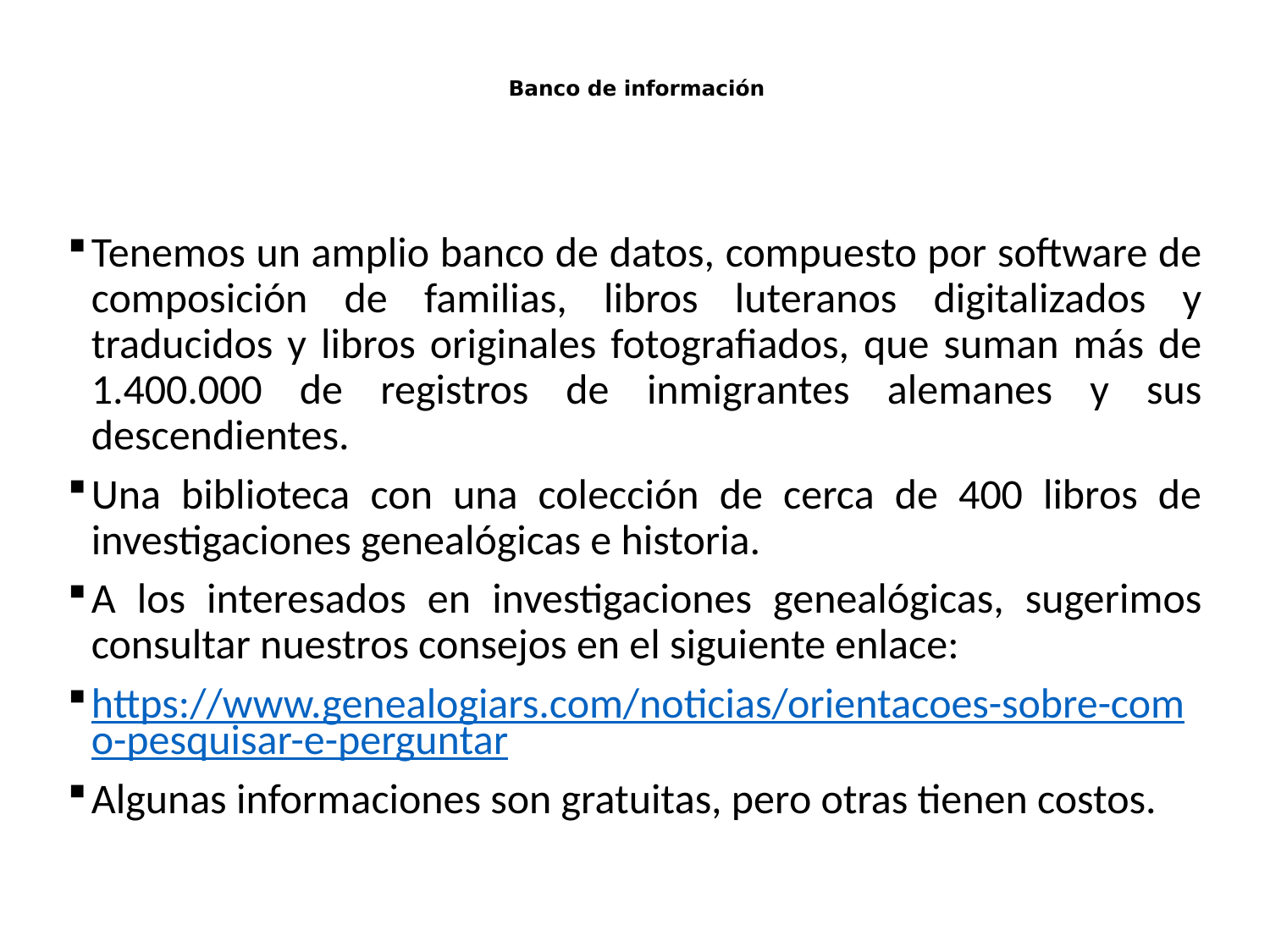

# Banco de información
Tenemos un amplio banco de datos, compuesto por software de composición de familias, libros luteranos digitalizados y traducidos y libros originales fotografiados, que suman más de 1.400.000 de registros de inmigrantes alemanes y sus descendientes.
Una biblioteca con una colección de cerca de 400 libros de investigaciones genealógicas e historia.
A los interesados en investigaciones genealógicas, sugerimos consultar nuestros consejos en el siguiente enlace:
https://www.genealogiars.com/noticias/orientacoes-sobre-como-pesquisar-e-perguntar
Algunas informaciones son gratuitas, pero otras tienen costos.